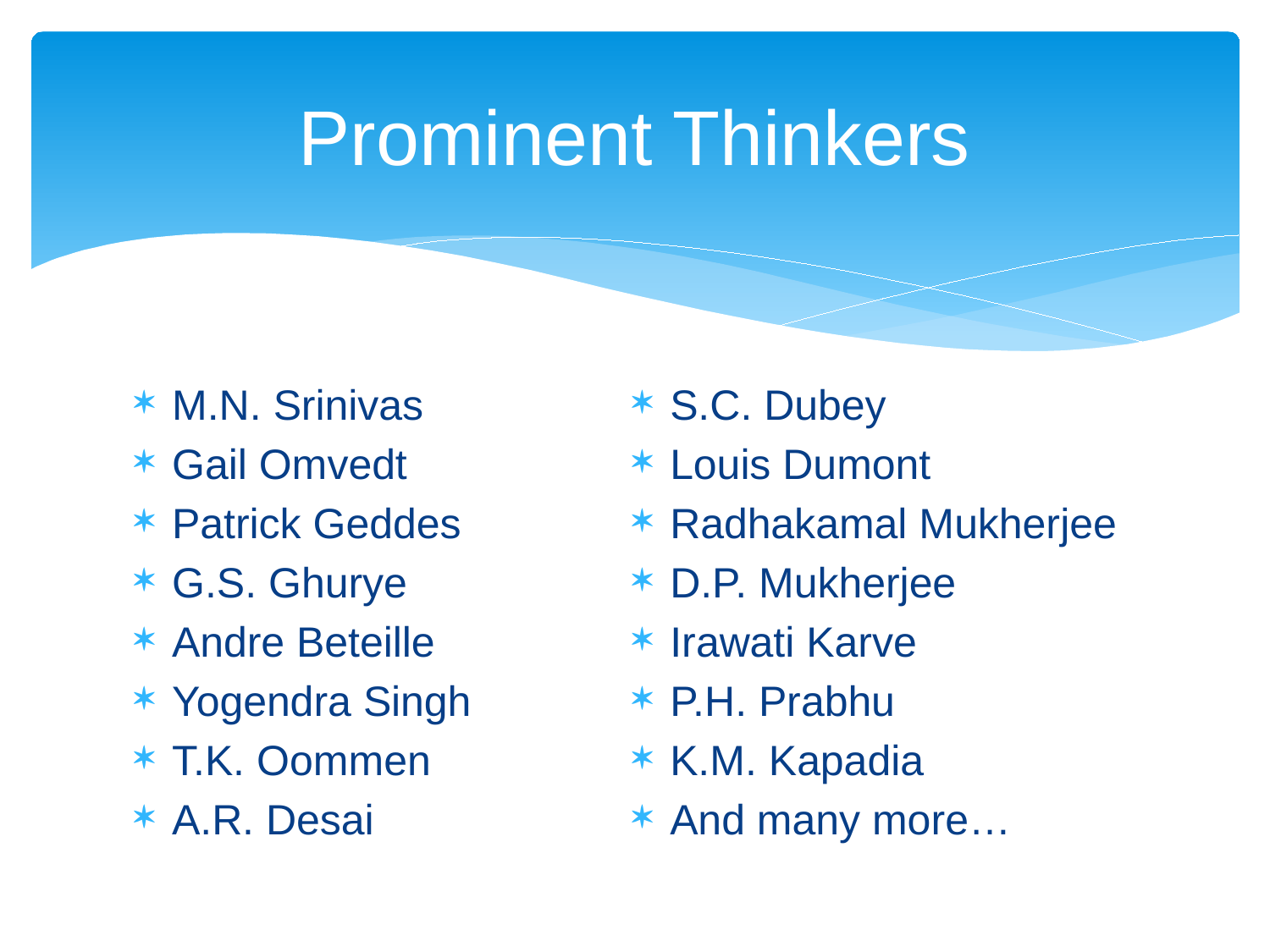

# Prominent Thinkers
M.N. Srinivas
Gail Omvedt
Patrick Geddes
G.S. Ghurye
Andre Beteille
Yogendra Singh
T.K. Oommen
A.R. Desai
S.C. Dubey
Louis Dumont
Radhakamal Mukherjee
D.P. Mukherjee
Irawati Karve
P.H. Prabhu
K.M. Kapadia
And many more…